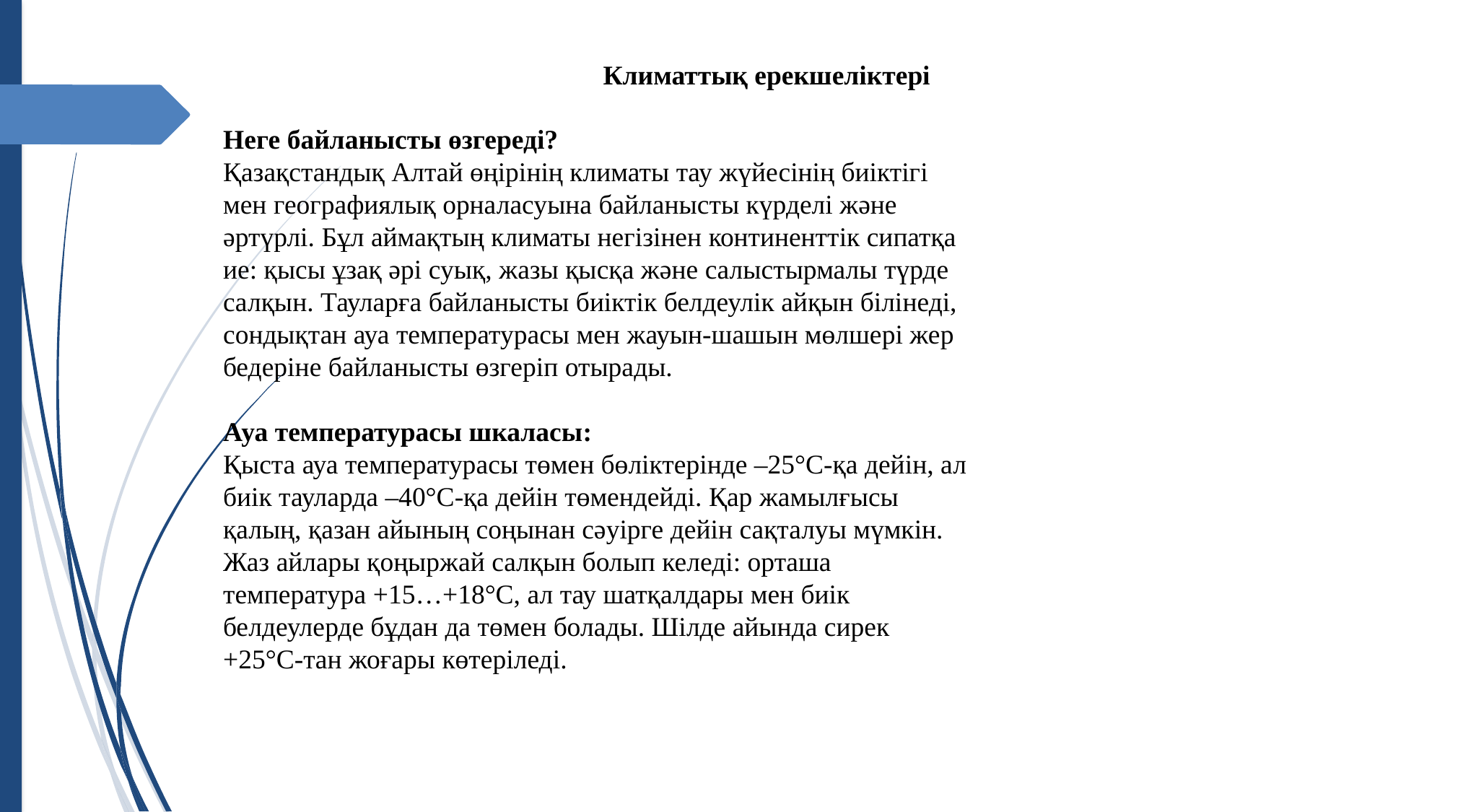

Климаттық ерекшеліктері
# Неге байланысты өзгереді? Қазақстандық Алтай өңірінің климаты тау жүйесінің биіктігі мен географиялық орналасуына байланысты күрделі және әртүрлі. Бұл аймақтың климаты негізінен континенттік сипатқа ие: қысы ұзақ әрі суық, жазы қысқа және салыстырмалы түрде салқын. Тауларға байланысты биіктік белдеулік айқын білінеді, сондықтан ауа температурасы мен жауын-шашын мөлшері жер бедеріне байланысты өзгеріп отырады. Ауа температурасы шкаласы: Қыста ауа температурасы төмен бөліктерінде –25°С-қа дейін, ал биік тауларда –40°С-қа дейін төмендейді. Қар жамылғысы қалың, қазан айының соңынан сәуірге дейін сақталуы мүмкін. Жаз айлары қоңыржай салқын болып келеді: орташа температура +15…+18°С, ал тау шатқалдары мен биік белдеулерде бұдан да төмен болады. Шілде айында сирек +25°С-тан жоғары көтеріледі.